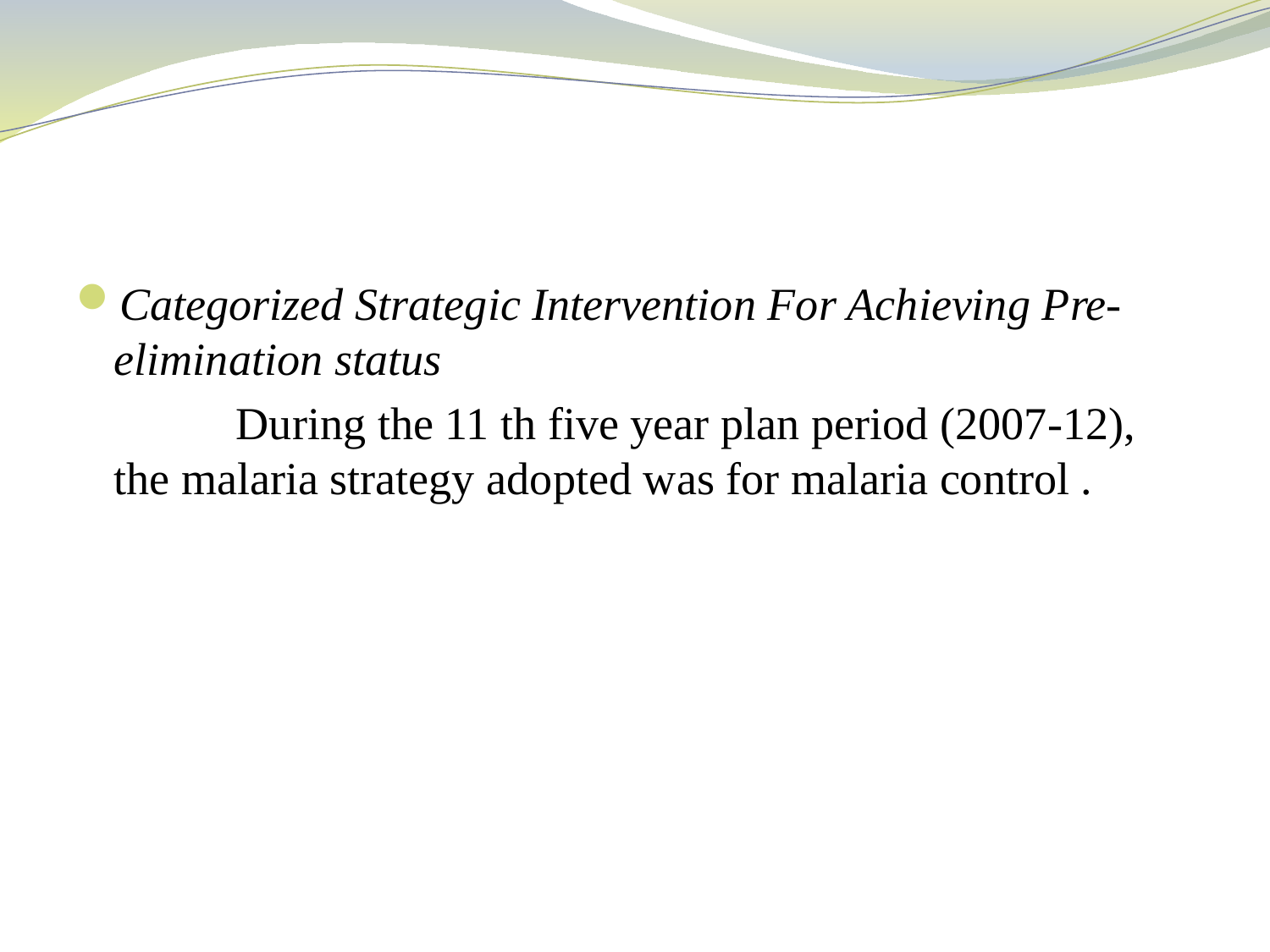

#
Categorized Strategic Intervention For Achieving Pre-elimination status
              During the 11 th five year plan period (2007-12), the malaria strategy adopted was for malaria control .